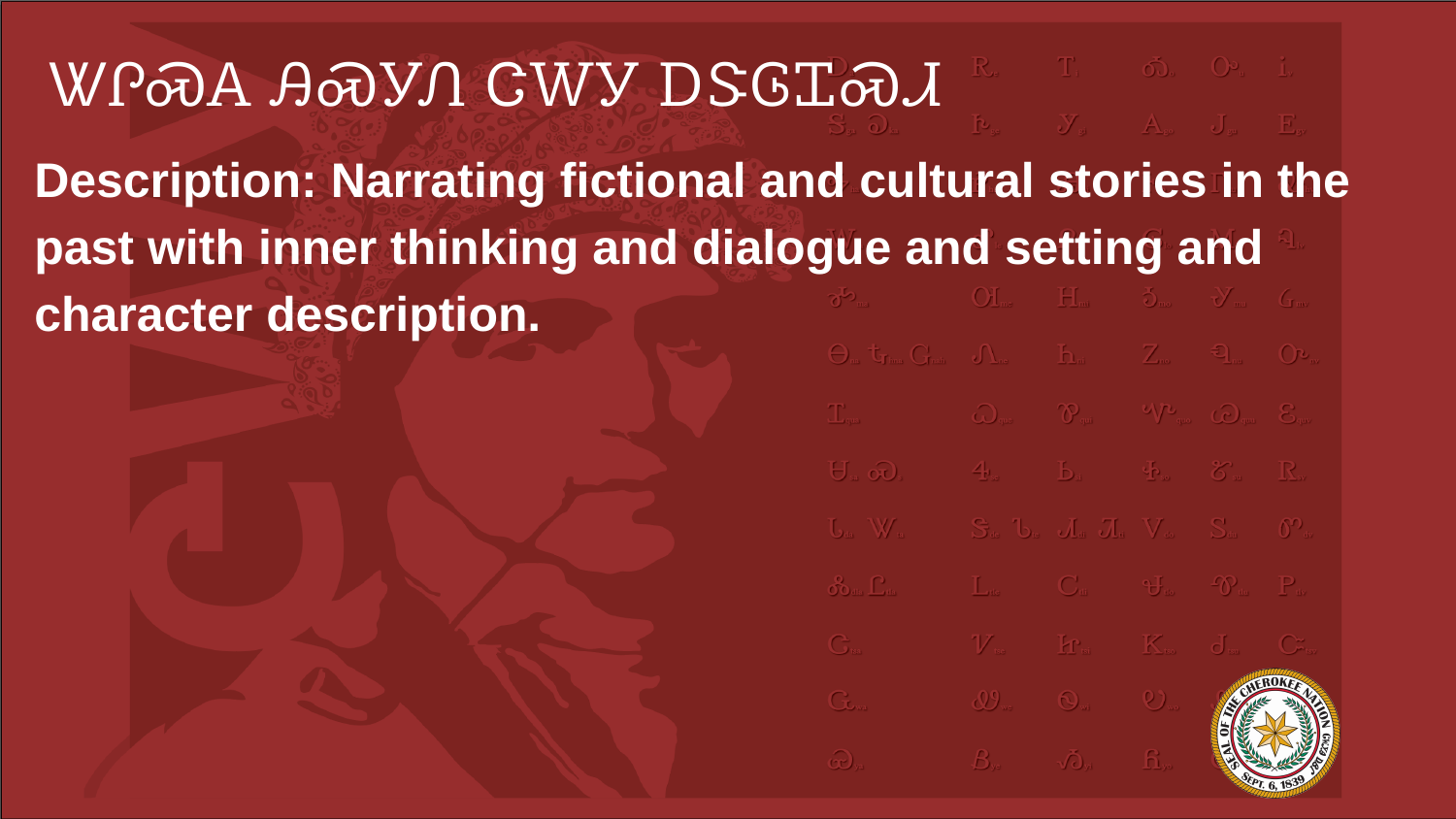

# ᏔᎵᏍᎪ ᎯᏍᎩᏁ ᏣᎳᎩ ᎠᏕᎶᏆᏍᏗ
Description: Narrating fictional and cultural stories in the past with inner thinking and dialogue and setting and character description.